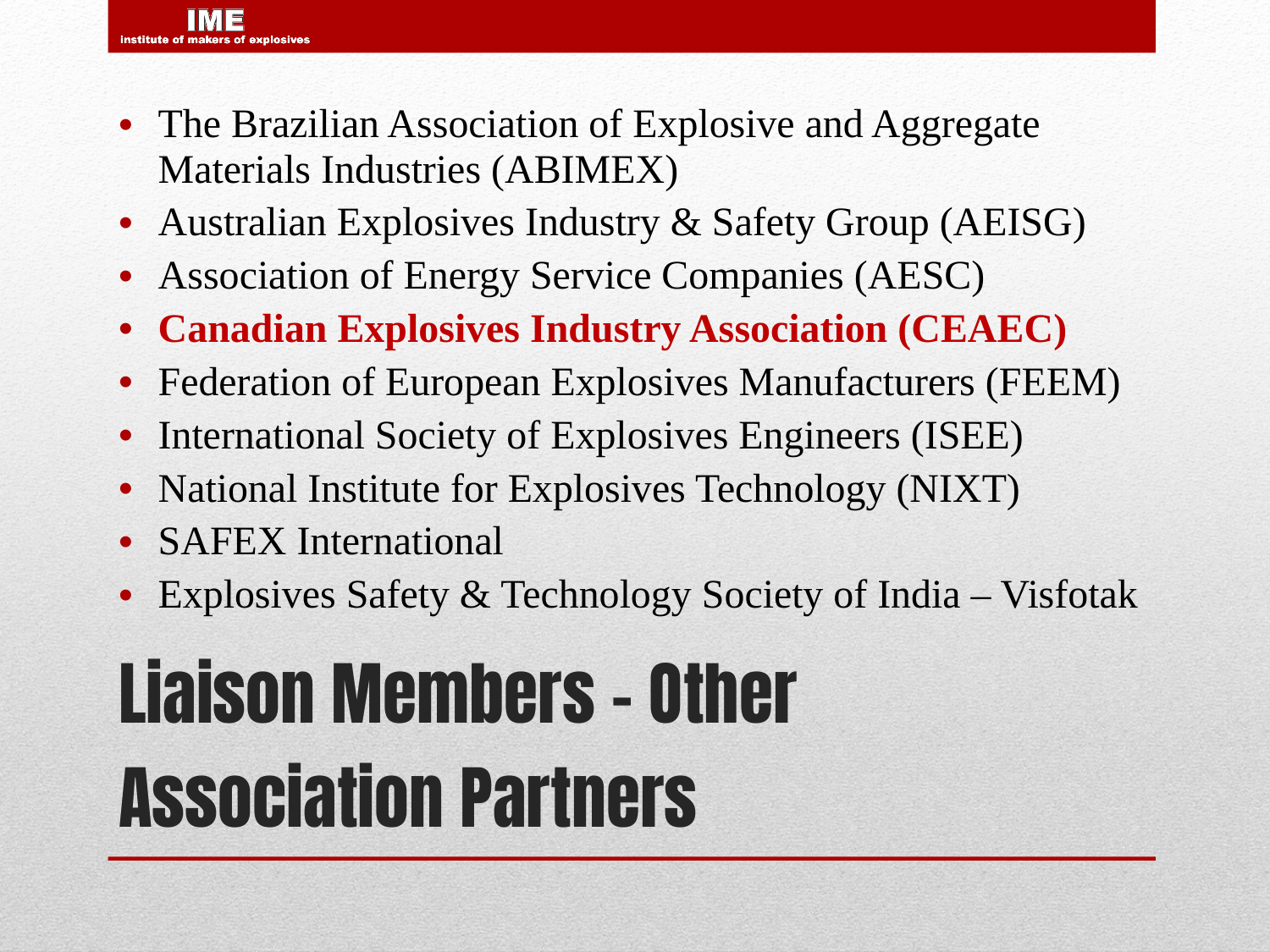

The Brazilian Association of Explosive and Aggregate Materials Industries (ABIMEX)
Australian Explosives Industry & Safety Group (AEISG)
Association of Energy Service Companies (AESC)
Canadian Explosives Industry Association (CEAEC)
Federation of European Explosives Manufacturers (FEEM)
International Society of Explosives Engineers (ISEE)
National Institute for Explosives Technology (NIXT)
SAFEX International
Explosives Safety & Technology Society of India – Visfotak

# Liaison Members – Other Association Partners